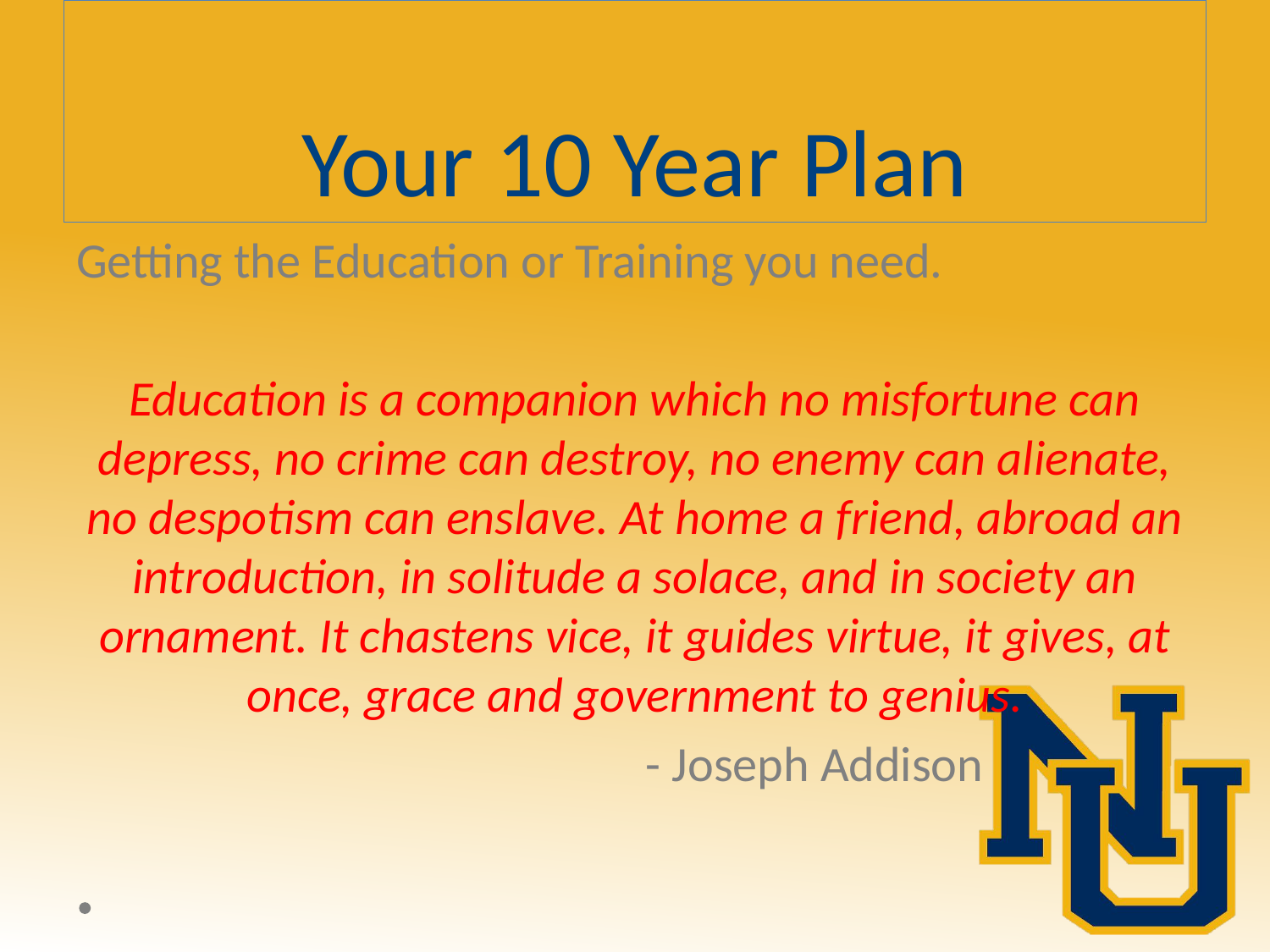

# Your 10 Year Plan
Getting the Education or Training you need.

Education is a companion which no misfortune can depress, no crime can destroy, no enemy can alienate, no despotism can enslave. At home a friend, abroad an introduction, in solitude a solace, and in society an ornament. It chastens vice, it guides virtue, it gives, at once, grace and government to genius.
                                - Joseph Addison